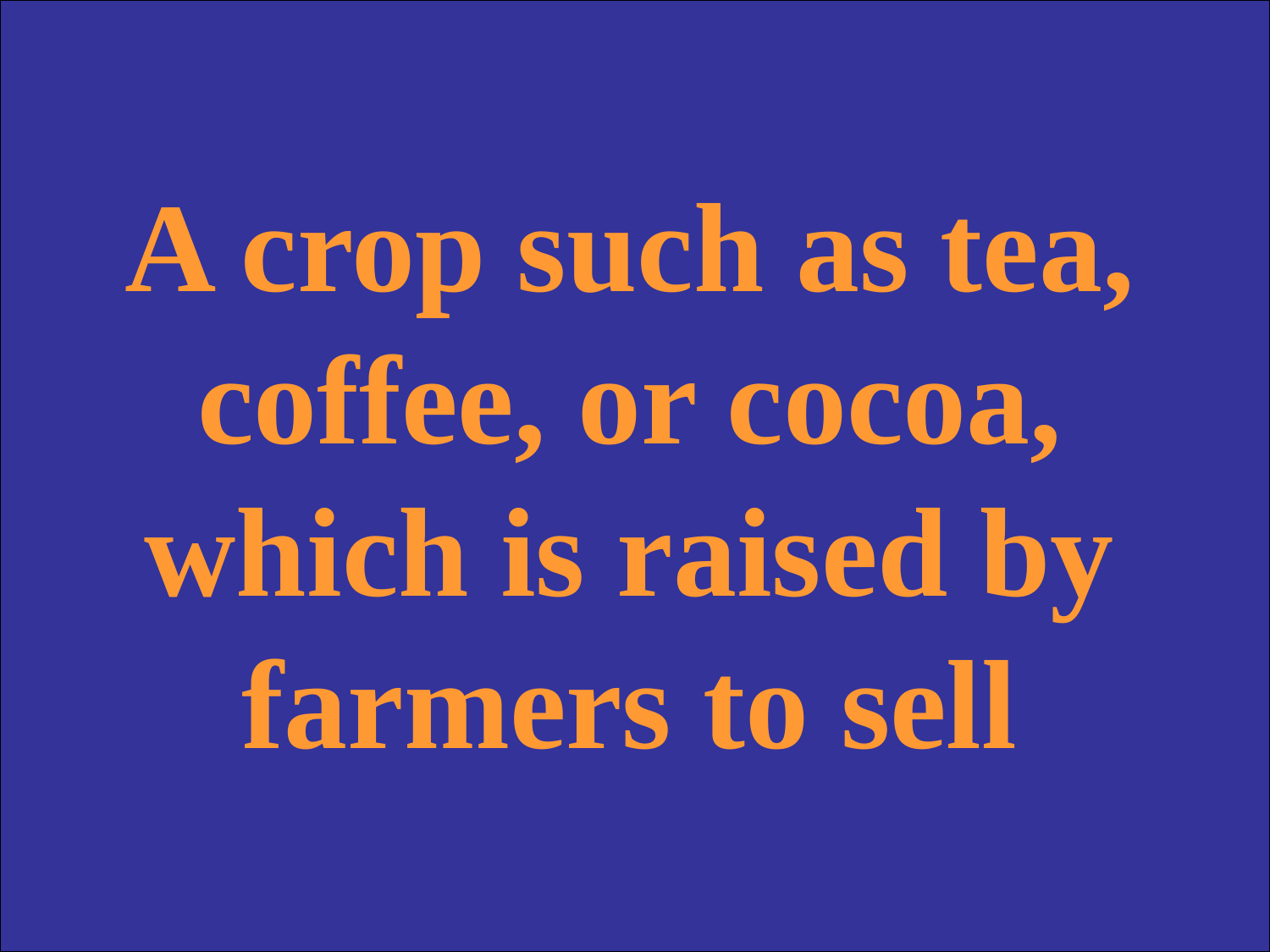

A crop such as tea, coffee, or cocoa, which is raised by farmers to sell